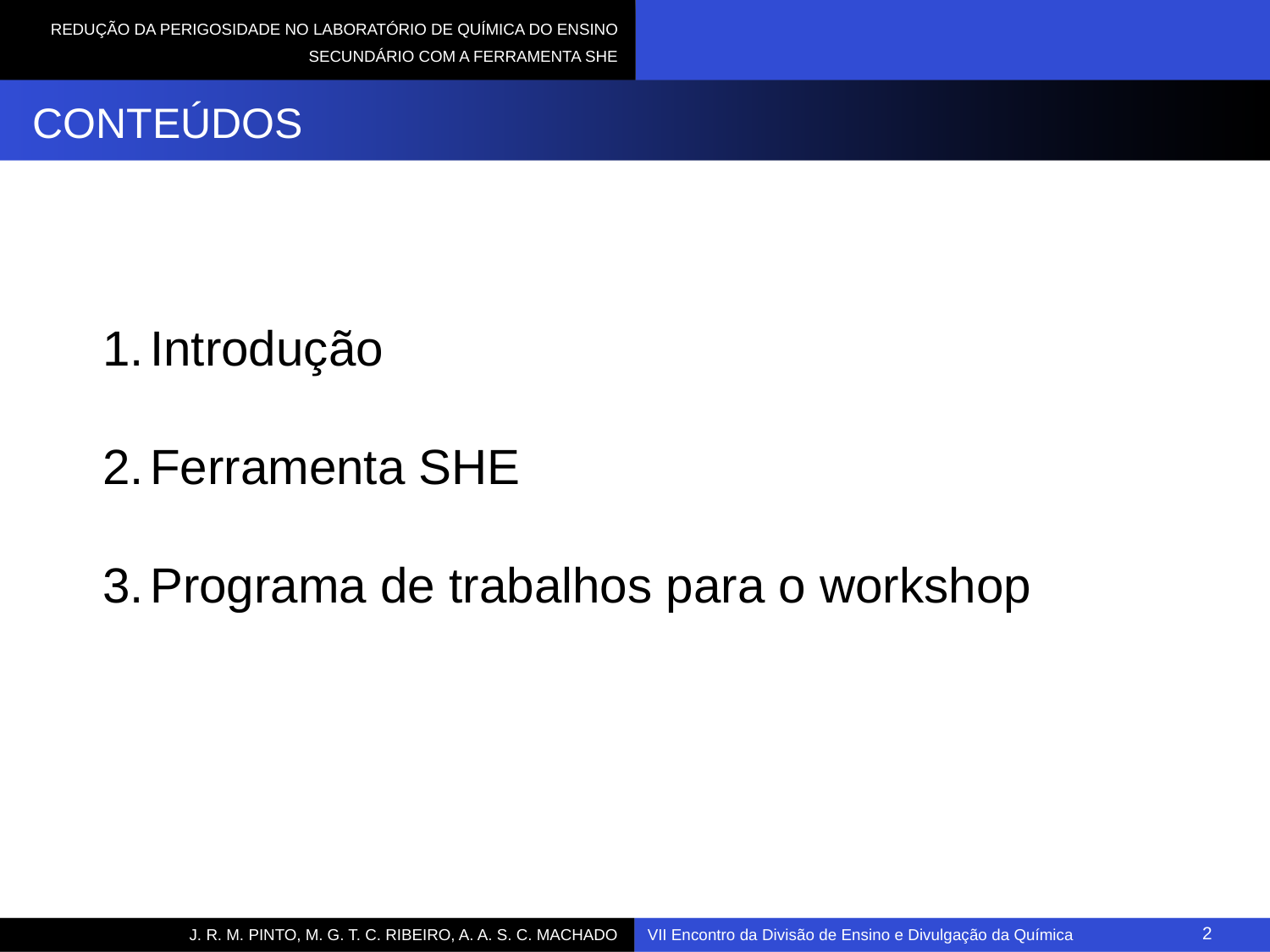

# CONTEÚDOS
Introdução
Ferramenta SHE
Programa de trabalhos para o workshop